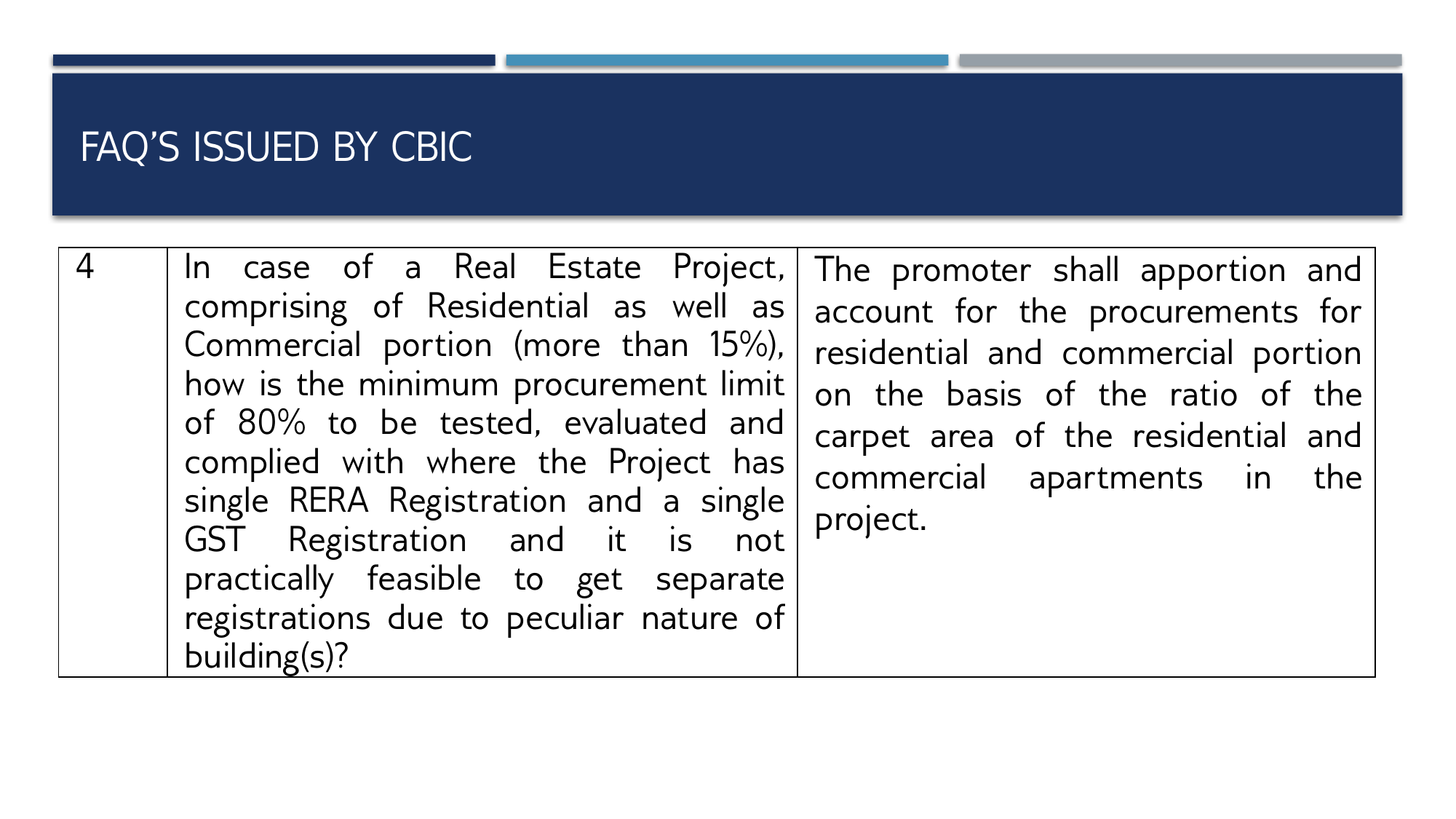

# FAQ’s issued by CBIC
| 4 | In case of a Real Estate Project, comprising of Residential as well as Commercial portion (more than 15%), how is the minimum procurement limit of 80% to be tested, evaluated and complied with where the Project has single RERA Registration and a single GST Registration and it is not practically feasible to get separate registrations due to peculiar nature of building(s)? | The promoter shall apportion and account for the procurements for residential and commercial portion on the basis of the ratio of the carpet area of the residential and commercial apartments in the project. |
| --- | --- | --- |